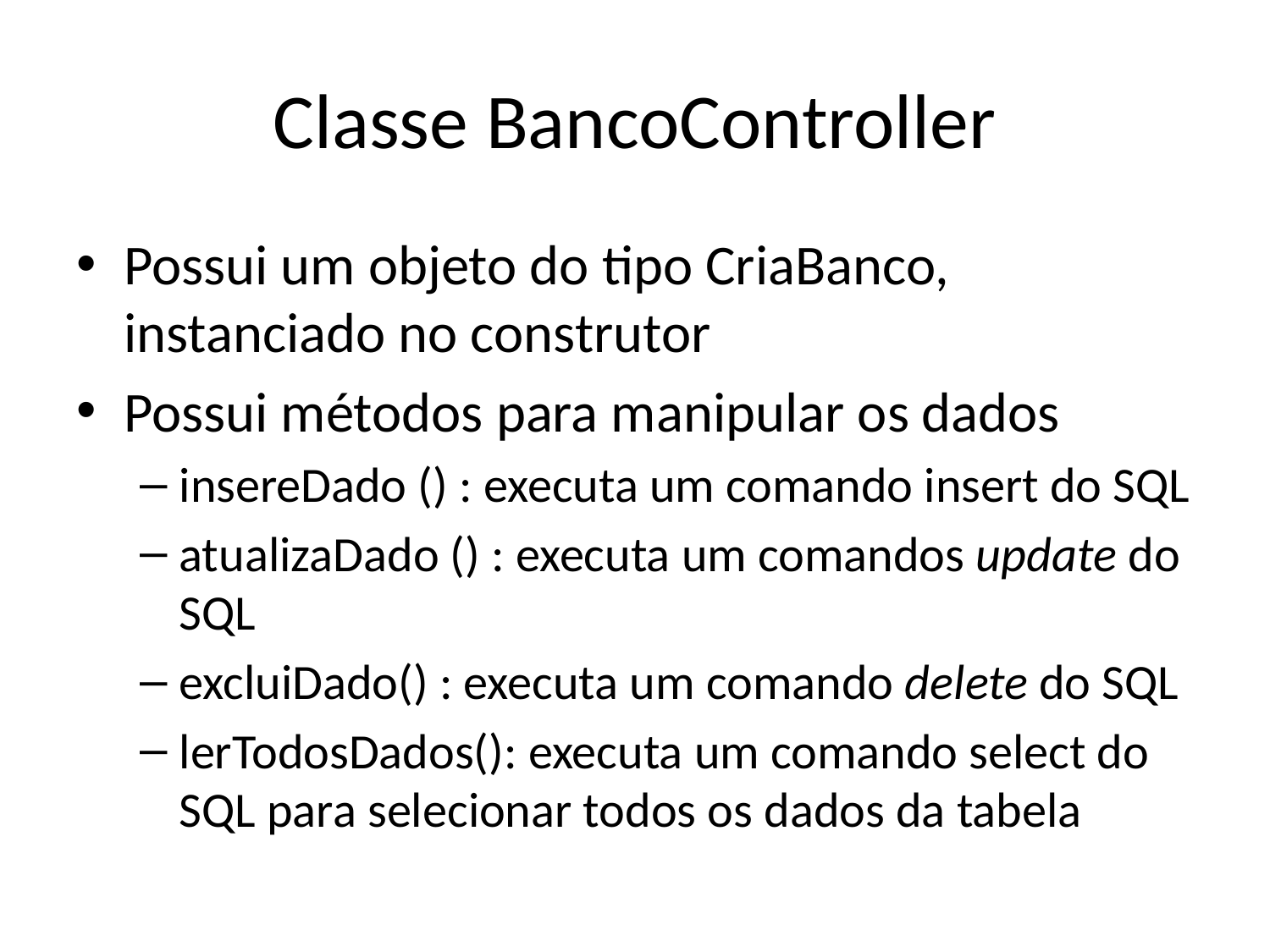

# Classe BancoController
Possui um objeto do tipo CriaBanco, instanciado no construtor
Possui métodos para manipular os dados
insereDado () : executa um comando insert do SQL
atualizaDado () : executa um comandos update do SQL
excluiDado() : executa um comando delete do SQL
lerTodosDados(): executa um comando select do SQL para selecionar todos os dados da tabela